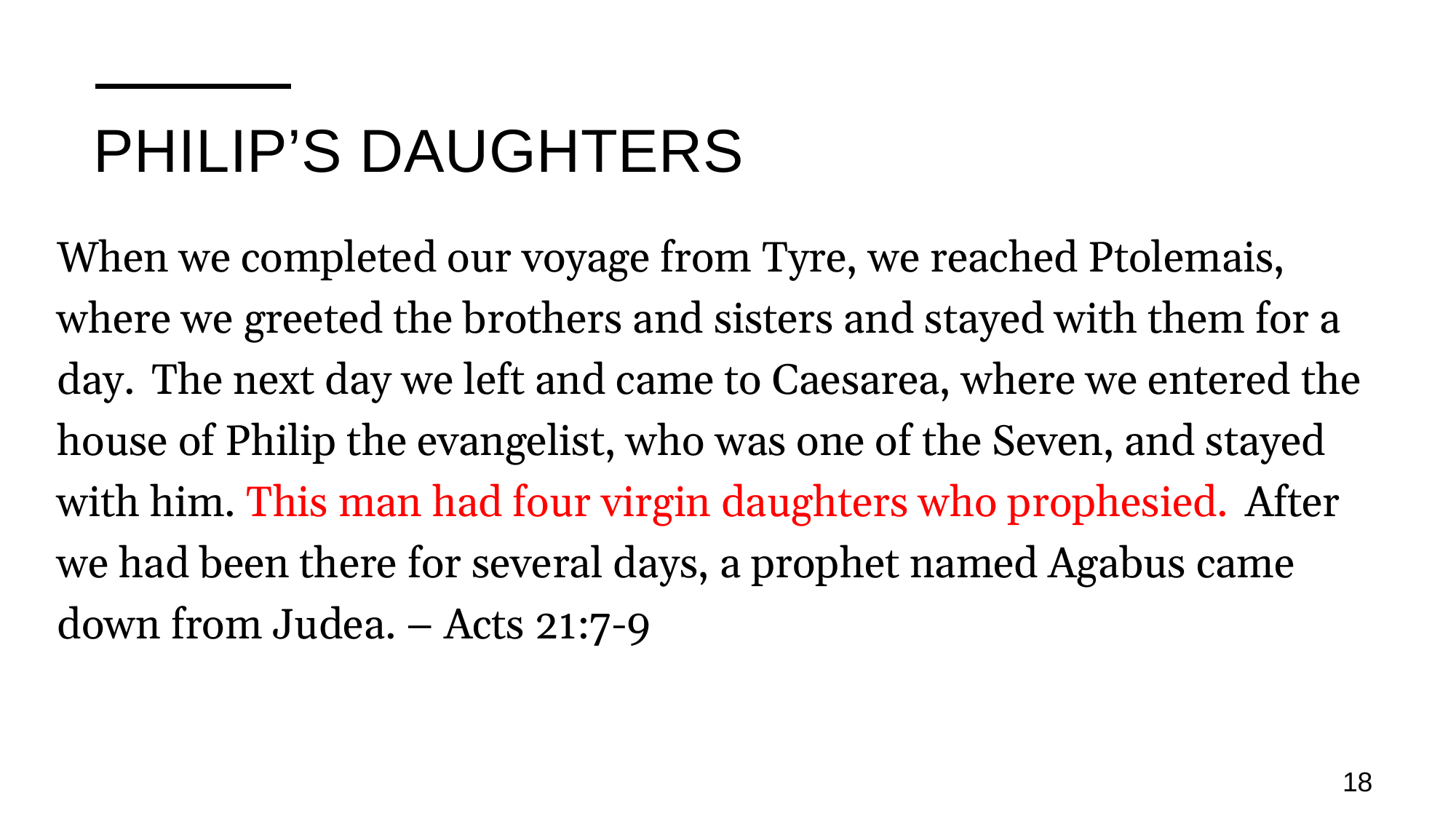

# Philip’s daughters
When we completed our voyage from Tyre, we reached Ptolemais, where we greeted the brothers and sisters and stayed with them for a day.  The next day we left and came to Caesarea, where we entered the house of Philip the evangelist, who was one of the Seven, and stayed with him. This man had four virgin daughters who prophesied.  After we had been there for several days, a prophet named Agabus came down from Judea. – Acts 21:7-9

18